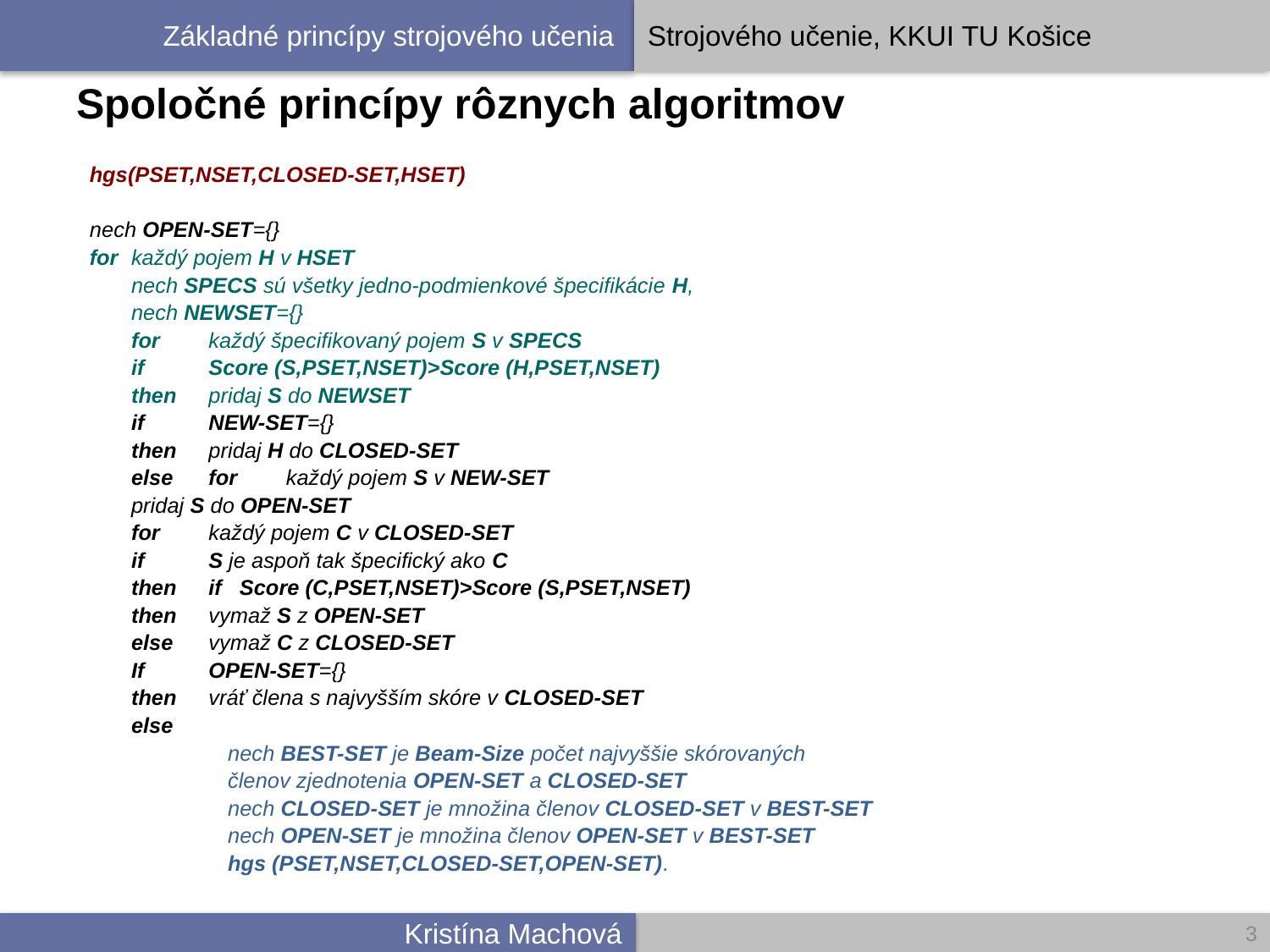

# Spoločné princípy rôznych algoritmov
hgs(PSET,NSET,CLOSED-SET,HSET)

nech OPEN-SET={}
for	každý pojem H v HSET
 	nech SPECS sú všetky jedno-podmienkové špecifikácie H,
 	nech NEWSET={}
 	for	každý špecifikovaný pojem S v SPECS
 			if	Score (S,PSET,NSET)>Score (H,PSET,NSET)
 			then	pridaj S do NEWSET
	if		NEW-SET={}
	then	pridaj H do CLOSED-SET
	else	for	každý pojem S v NEW-SET
			pridaj S do OPEN-SET
			for	každý pojem C v CLOSED-SET
 				if	S je aspoň tak špecifický ako C
 				then	if   Score (C,PSET,NSET)>Score (S,PSET,NSET)
 					then	vymaž S z OPEN-SET
 					else	vymaž C z CLOSED-SET
			If	OPEN-SET={}
			then	vráť člena s najvyšším skóre v CLOSED-SET
			else
 	nech BEST-SET je Beam-Size počet najvyššie skórovaných
 	členov zjednotenia OPEN-SET a CLOSED-SET
 	nech CLOSED-SET je množina členov CLOSED-SET v BEST-SET
 	nech OPEN-SET je množina členov OPEN-SET v BEST-SET
 	hgs (PSET,NSET,CLOSED-SET,OPEN-SET).
3